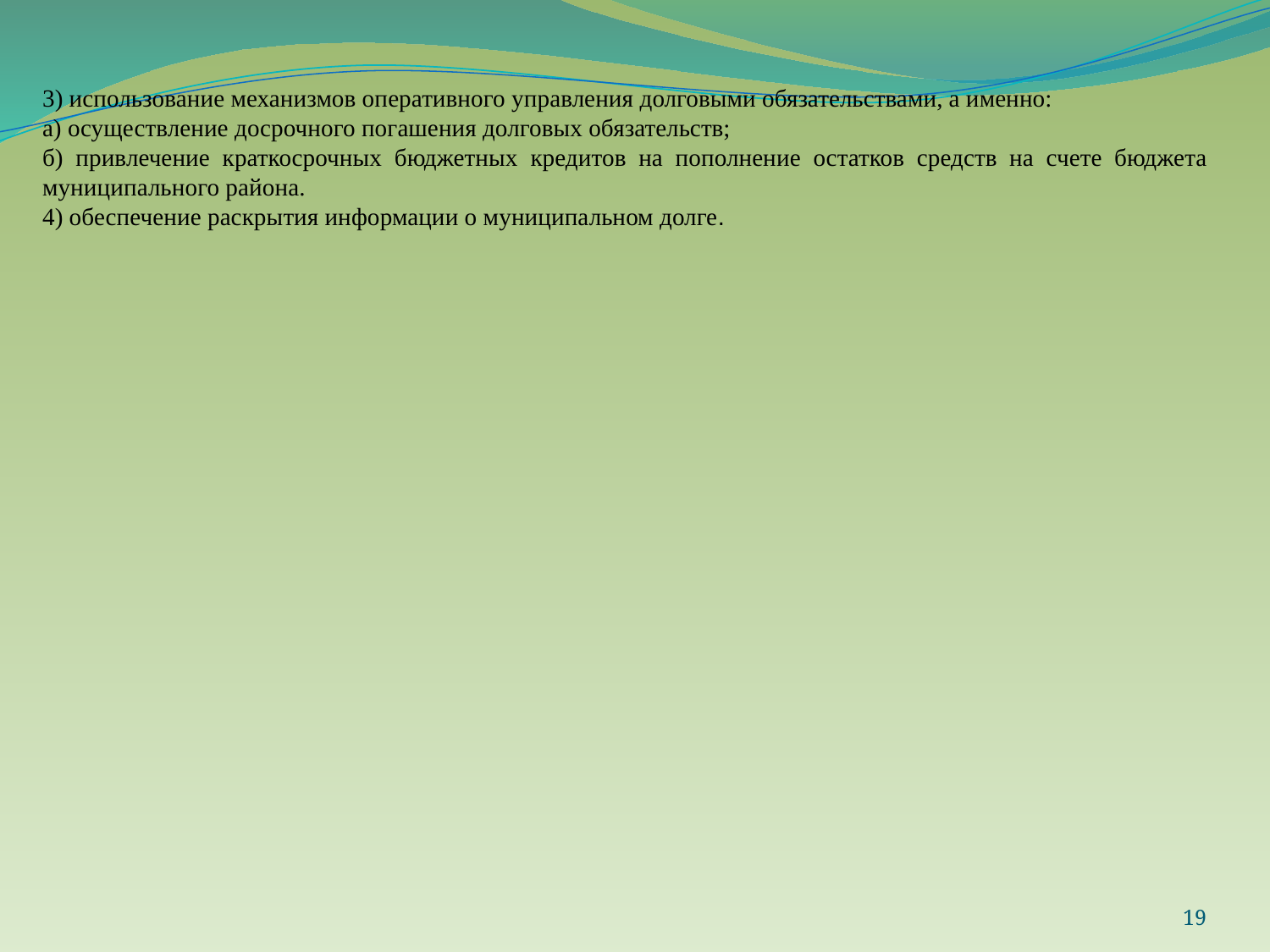

3) использование механизмов оперативного управления долговыми обязательствами, а именно:
а) осуществление досрочного погашения долговых обязательств;
б) привлечение краткосрочных бюджетных кредитов на пополнение остатков средств на счете бюджета муниципального района.
4) обеспечение раскрытия информации о муниципальном долге.
19